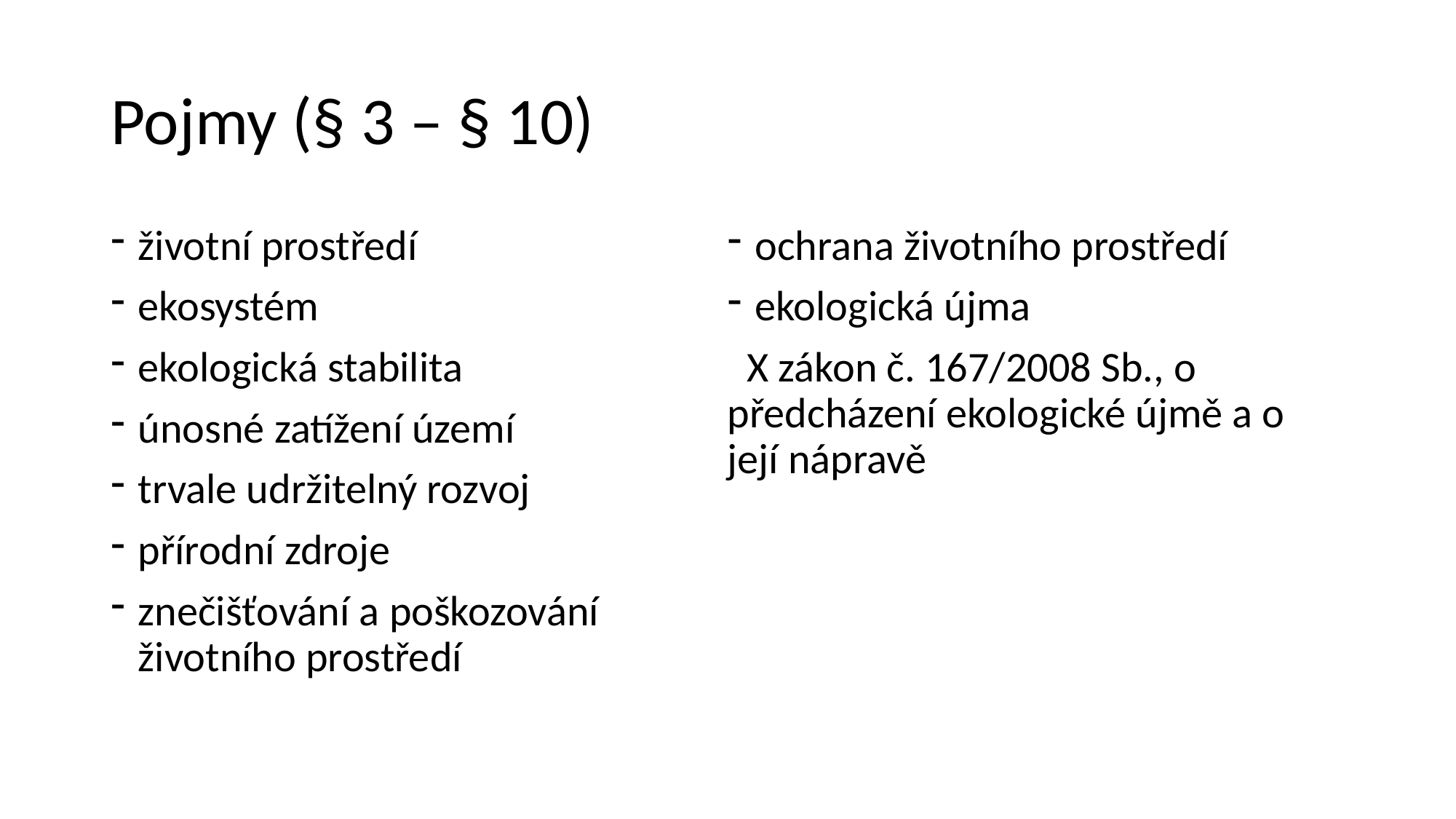

# Pojmy (§ 3 – § 10)
životní prostředí
ekosystém
ekologická stabilita
únosné zatížení území
trvale udržitelný rozvoj
přírodní zdroje
znečišťování a poškozování životního prostředí
ochrana životního prostředí
ekologická újma
  X zákon č. 167/2008 Sb., o předcházení ekologické újmě a o její nápravě